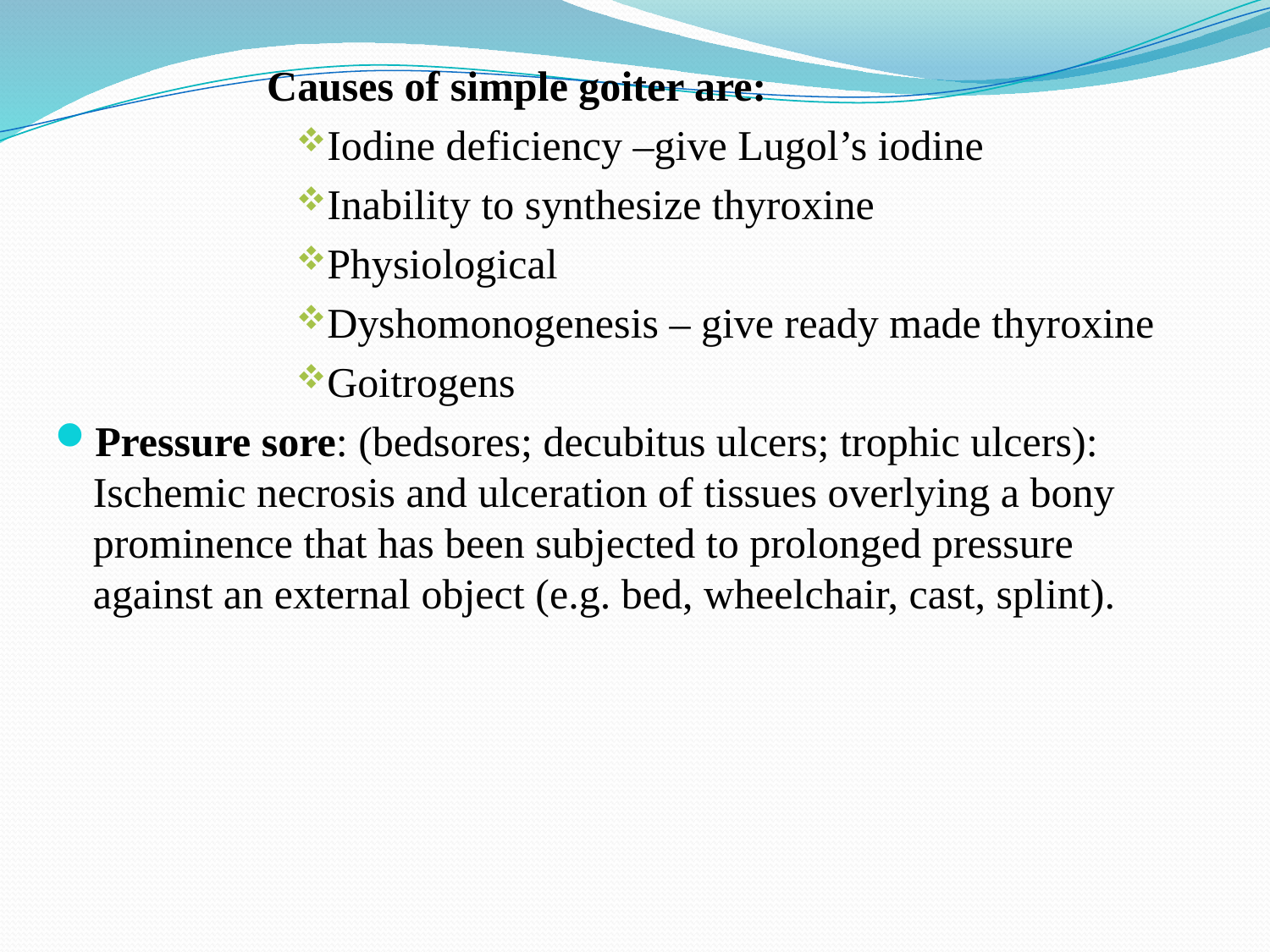

Causes of simple goiter are:
Iodine deficiency –give Lugol’s iodine
Inability to synthesize thyroxine
Physiological
Dyshomonogenesis – give ready made thyroxine
Goitrogens
Pressure sore: (bedsores; decubitus ulcers; trophic ulcers): Ischemic necrosis and ulceration of tissues overlying a bony prominence that has been subjected to prolonged pressure against an external object (e.g. bed, wheelchair, cast, splint).